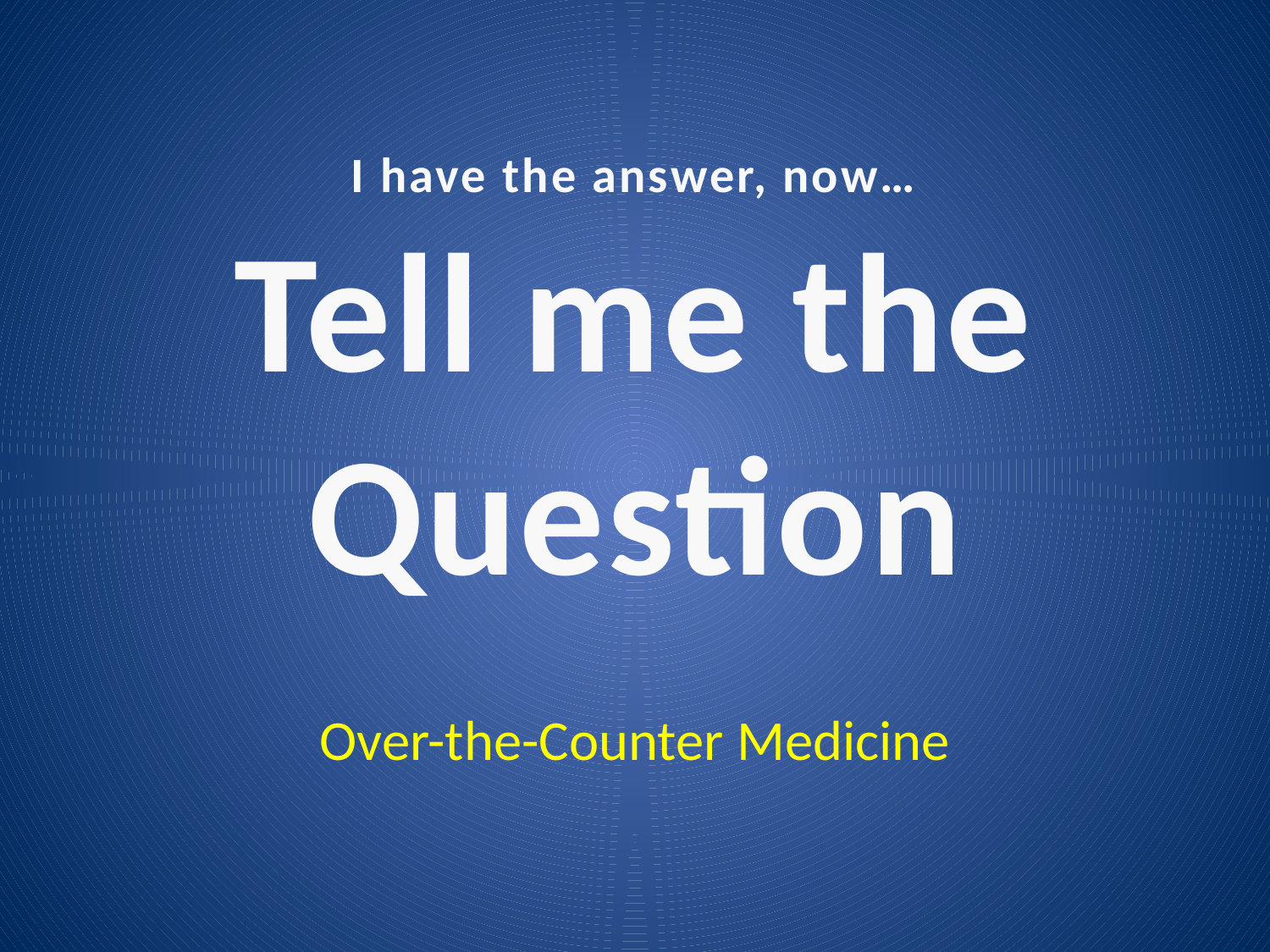

# I have the answer, now… Tell me the Question

Over-the-Counter Medicine